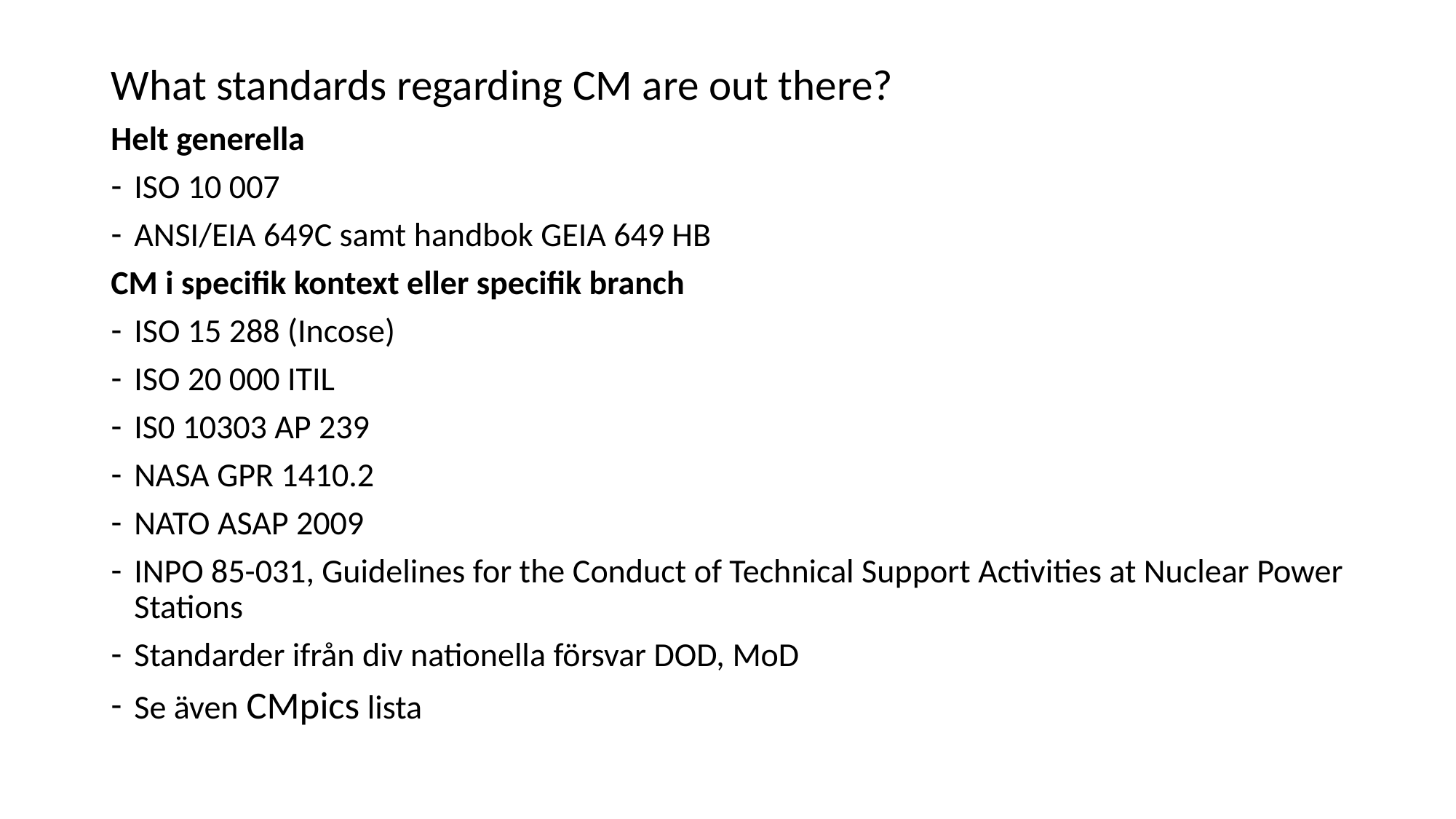

What standards regarding CM are out there?
Helt generella
ISO 10 007
ANSI/EIA 649C samt handbok GEIA 649 HB
CM i specifik kontext eller specifik branch
ISO 15 288 (Incose)
ISO 20 000 ITIL
IS0 10303 AP 239
NASA GPR 1410.2
NATO ASAP 2009
INPO 85-031, Guidelines for the Conduct of Technical Support Activities at Nuclear Power Stations
Standarder ifrån div nationella försvar DOD, MoD
Se även CMpics lista